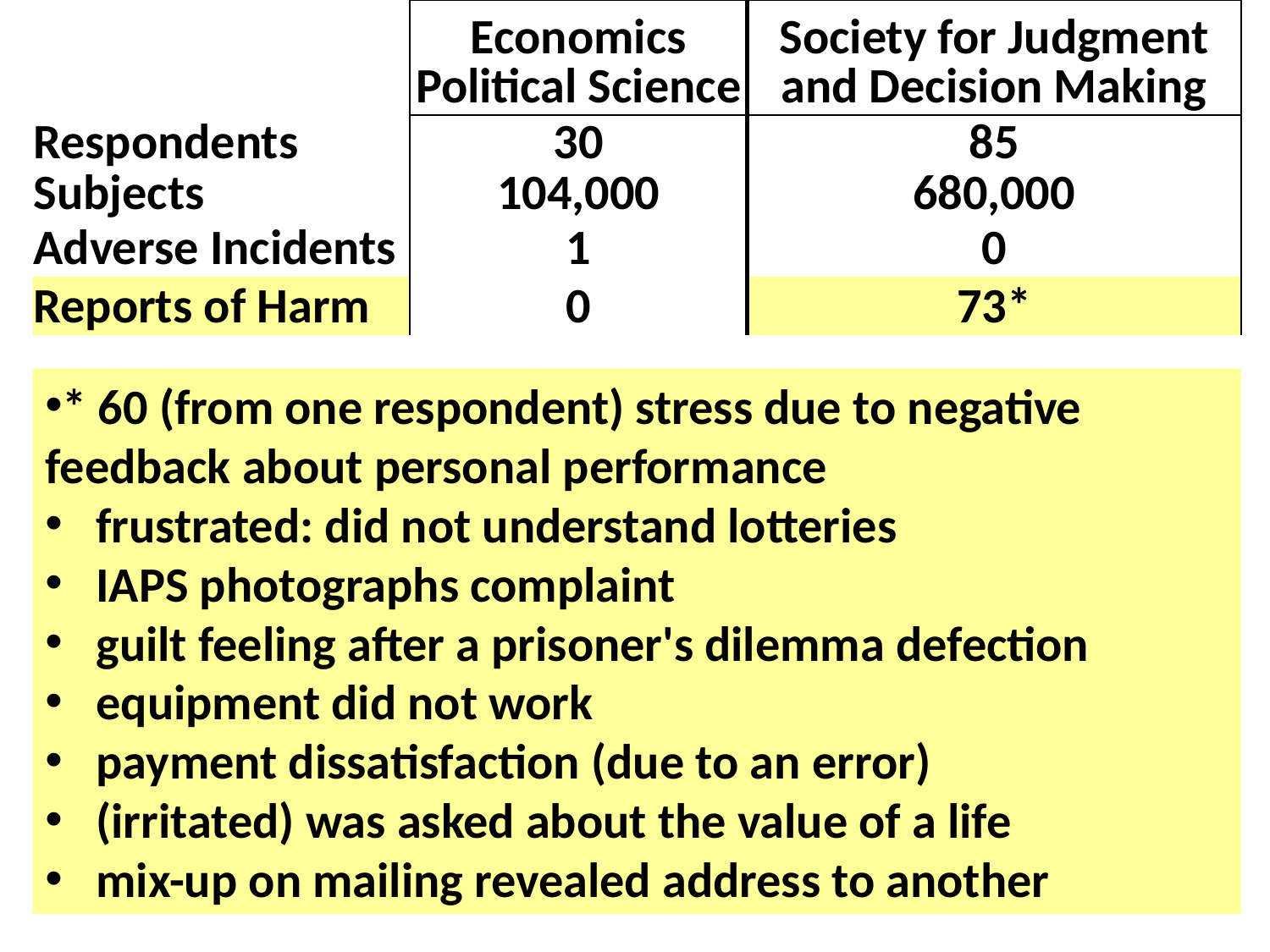

|  | Economics Political Science | Society for Judgment and Decision Making |
| --- | --- | --- |
| Respondents | 30 | 85 |
| Subjects | 104,000 | 680,000 |
| Adverse Incidents | 1 | 0 |
| Reports of Harm | 0 | 73\* |
* 60 (from one respondent) stress due to negative feedback about personal performance
   frustrated: did not understand lotteries
   IAPS photographs complaint
   guilt feeling after a prisoner's dilemma defection
   equipment did not work
   payment dissatisfaction (due to an error)
   (irritated) was asked about the value of a life
   mix-up on mailing revealed address to another
|  |
| --- |